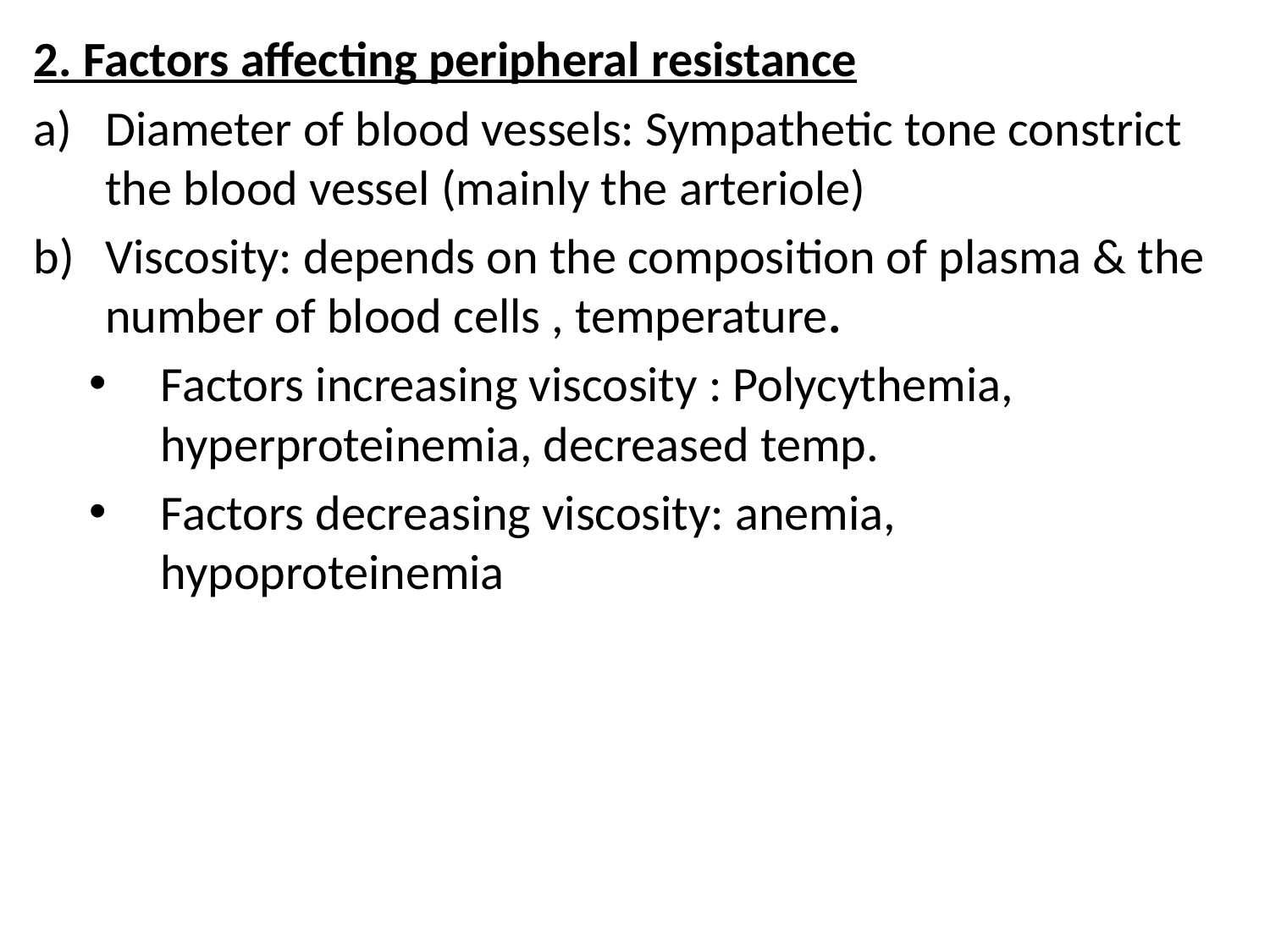

2. Factors affecting peripheral resistance
Diameter of blood vessels: Sympathetic tone constrict the blood vessel (mainly the arteriole)
Viscosity: depends on the composition of plasma & the number of blood cells , temperature.
Factors increasing viscosity : Polycythemia, hyperproteinemia, decreased temp.
Factors decreasing viscosity: anemia, hypoproteinemia